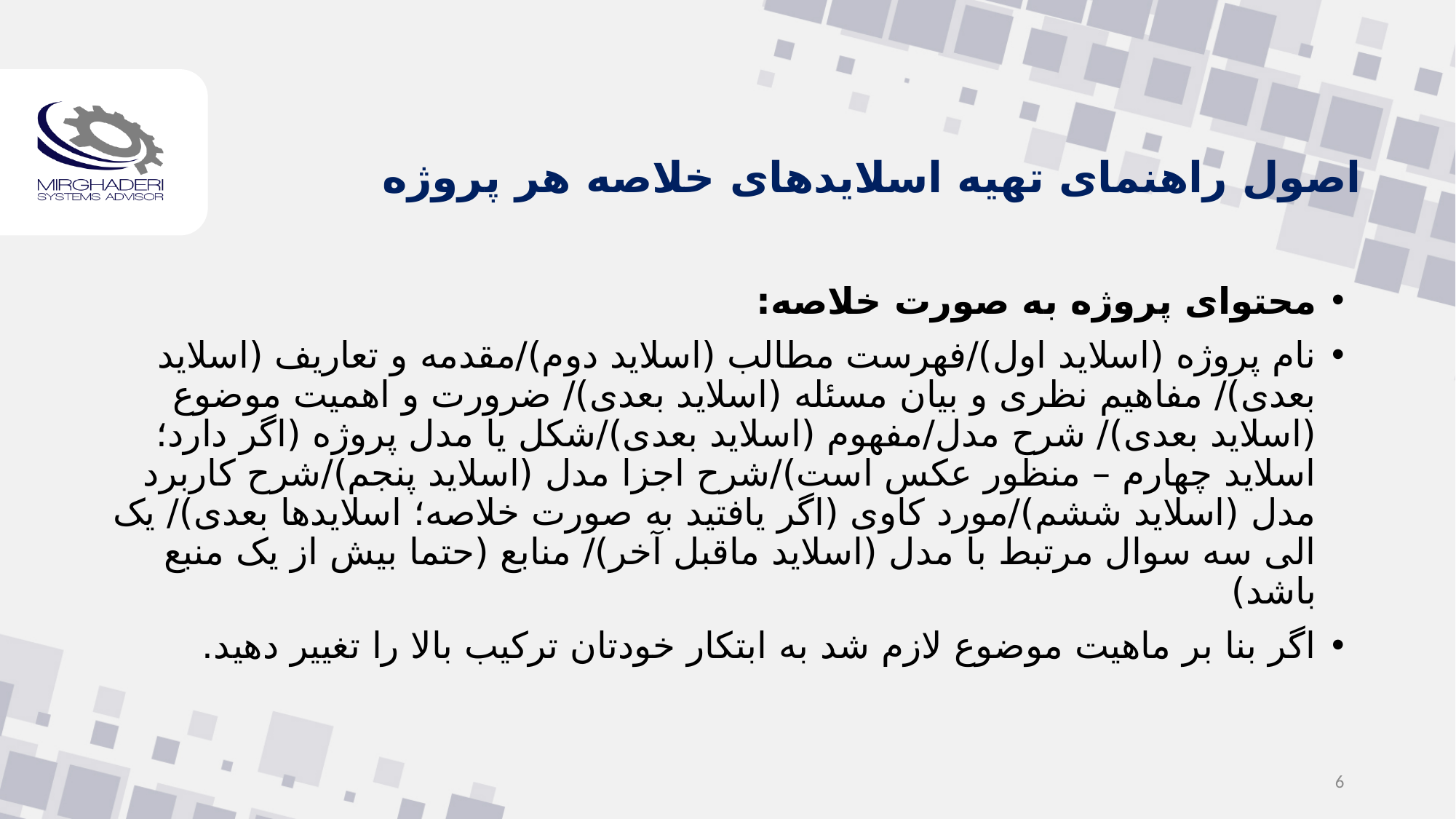

# اصول راهنمای تهیه اسلایدهای خلاصه هر پروژه

محتوای پروژه به صورت خلاصه:
نام پروژه (اسلاید اول)/فهرست مطالب (اسلاید دوم)/مقدمه و تعاریف (اسلاید بعدی)/ مفاهیم نظری و بیان مسئله (اسلاید بعدی)/ ضرورت و اهمیت موضوع (اسلاید بعدی)/ شرح مدل/مفهوم (اسلاید بعدی)/شکل یا مدل پروژه (اگر دارد؛ اسلاید چهارم – منظور عکس است)/شرح اجزا مدل (اسلاید پنجم)/شرح کاربرد مدل (اسلاید ششم)/مورد کاوی (اگر یافتید به صورت خلاصه؛ اسلایدها بعدی)/ یک الی سه سوال مرتبط با مدل (اسلاید ماقبل آخر)/ منابع (حتما بیش از یک منبع باشد)
اگر بنا بر ماهیت موضوع لازم شد به ابتکار خودتان ترکیب بالا را تغییر دهید.
6